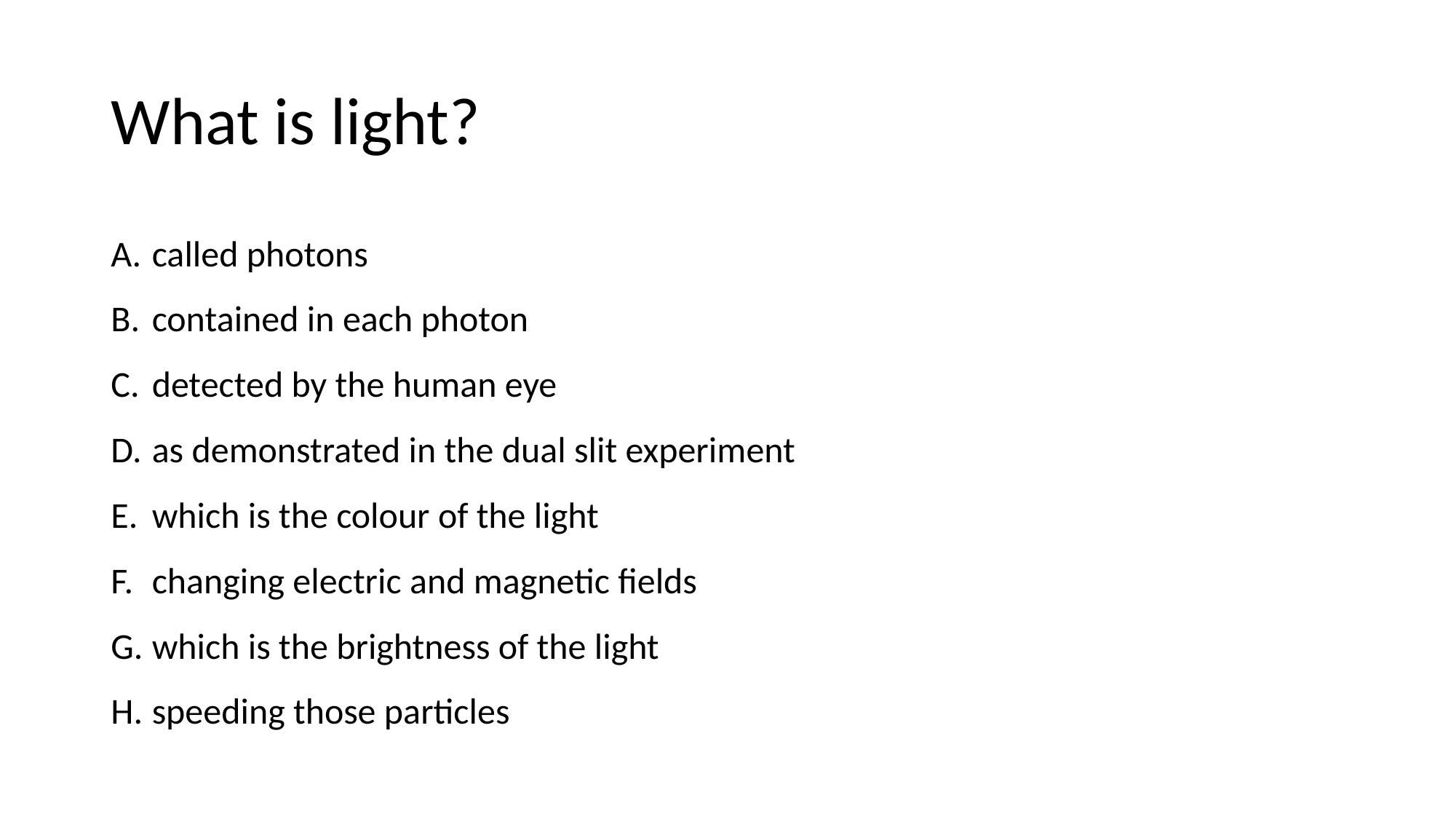

# What is light?
called photons
contained in each photon
detected by the human eye
as demonstrated in the dual slit experiment
which is the colour of the light
changing electric and magnetic fields
which is the brightness of the light
speeding those particles